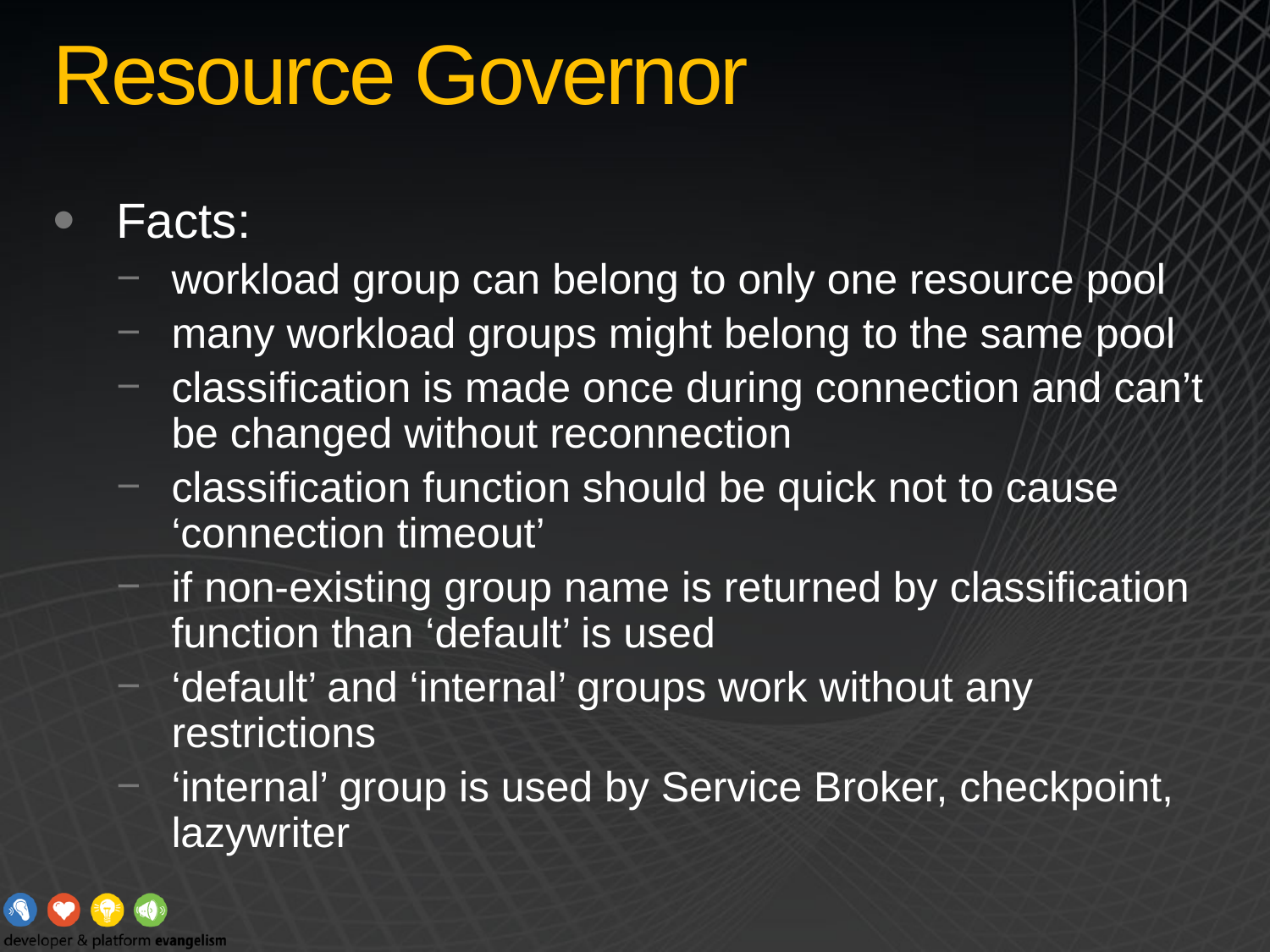

# Resource Governor
Facts:
workload group can belong to only one resource pool
many workload groups might belong to the same pool
classification is made once during connection and can’t be changed without reconnection
classification function should be quick not to cause ‘connection timeout’
if non-existing group name is returned by classification function than ‘default’ is used
‘default’ and ‘internal’ groups work without any restrictions
‘internal’ group is used by Service Broker, checkpoint, lazywriter